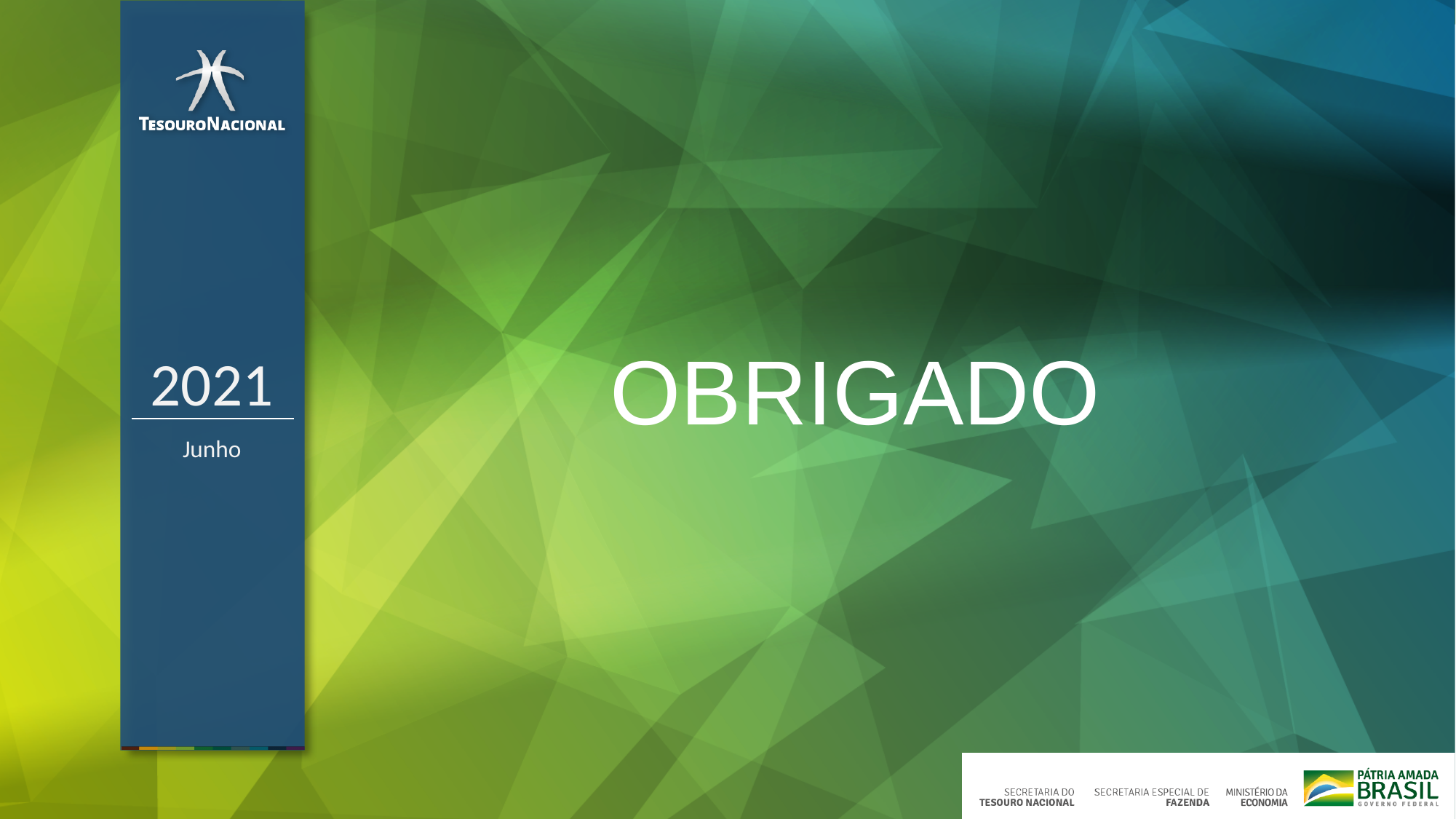

# OBRIGADO
2021
Junho
No item Página Inicial – layout escolha a cor da capa do seu documento
Nos demais itens da capa preencha o Ano – Semestre – Título do seu documento – Subtítulo/Texto auxiliar do seu documento